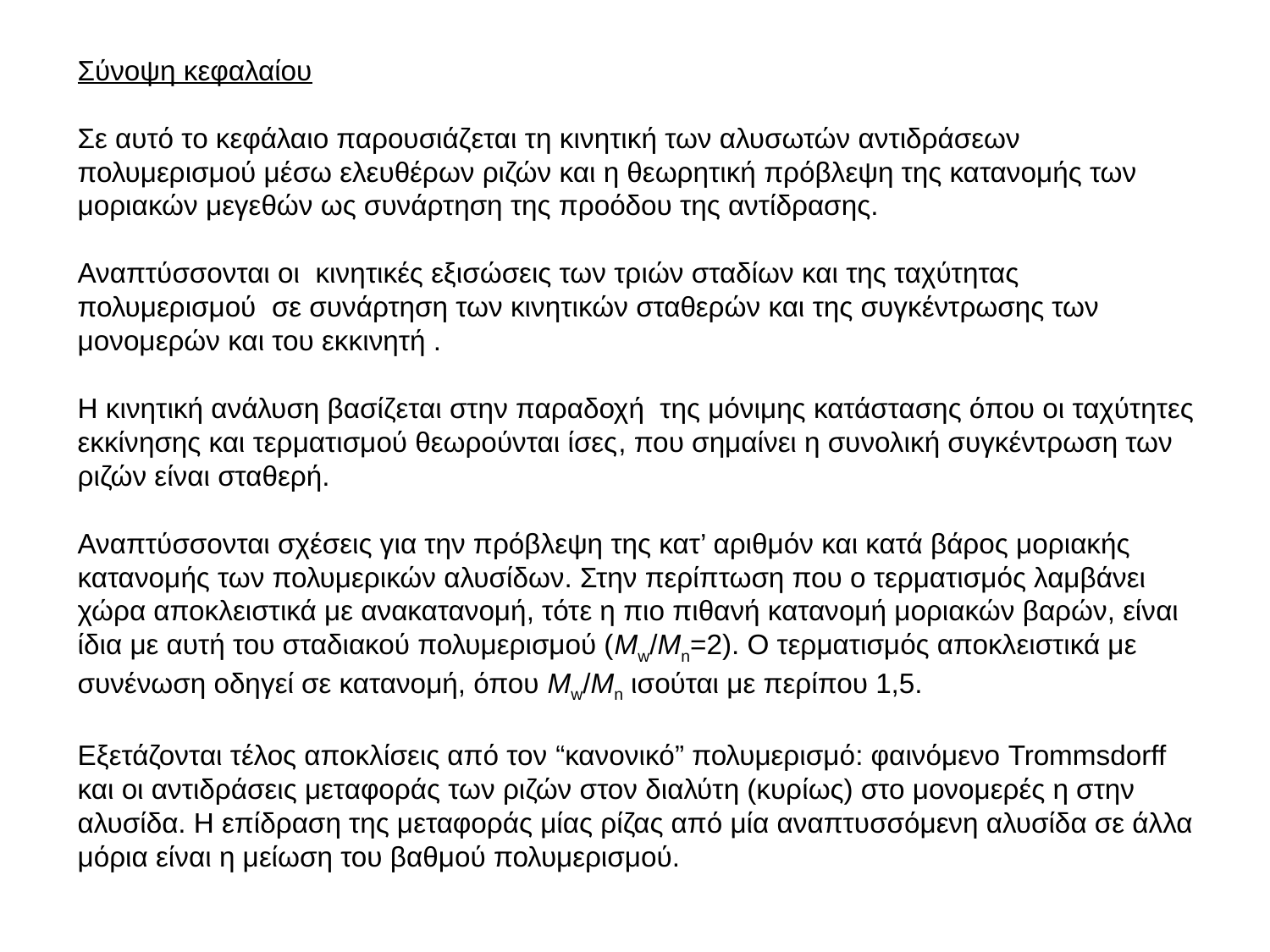

Σύνοψη κεφαλαίου

Σε αυτό το κεφάλαιο παρουσιάζεται τη κινητική των αλυσωτών αντιδράσεων  πολυμερισμού μέσω ελευθέρων ριζών και η θεωρητική πρόβλεψη της κατανομής των μοριακών μεγεθών ως συνάρτηση της προόδου της αντίδρασης.

Αναπτύσσονται οι  κινητικές εξισώσεις των τριών σταδίων και της ταχύτητας πολυμερισμού  σε συνάρτηση των κινητικών σταθερών και της συγκέντρωσης των μονομερών και του εκκινητή .

Η κινητική ανάλυση βασίζεται στην παραδοχή  της μόνιμης κατάστασης όπου οι ταχύτητες εκκίνησης και τερματισμού θεωρούνται ίσες, που σημαίνει η συνολική συγκέντρωση των ριζών είναι σταθερή.

Αναπτύσσονται σχέσεις για την πρόβλεψη της κατ’ αριθμόν και κατά βάρος μοριακής κατανομής των πολυμερικών αλυσίδων. Στην περίπτωση που ο τερματισμός λαμβάνει χώρα αποκλειστικά με ανακατανομή, τότε η πιο πιθανή κατανομή μοριακών βαρών, είναι ίδια με αυτή του σταδιακού πολυμερισμού (Mw/Mn=2). Ο τερματισμός αποκλειστικά με συνένωση οδηγεί σε κατανομή, όπου Mw/Mn ισούται με περίπου 1,5.

Εξετάζονται τέλος αποκλίσεις από τον “κανονικό” πολυμερισμό: φαινόμενο Trommsdorff  και οι αντιδράσεις μεταφοράς των ριζών στον διαλύτη (κυρίως) στο μονομερές η στην αλυσίδα. Η επίδραση της μεταφοράς μίας ρίζας από μία αναπτυσσόμενη αλυσίδα σε άλλα μόρια είναι η μείωση του βαθμού πολυμερισμού.